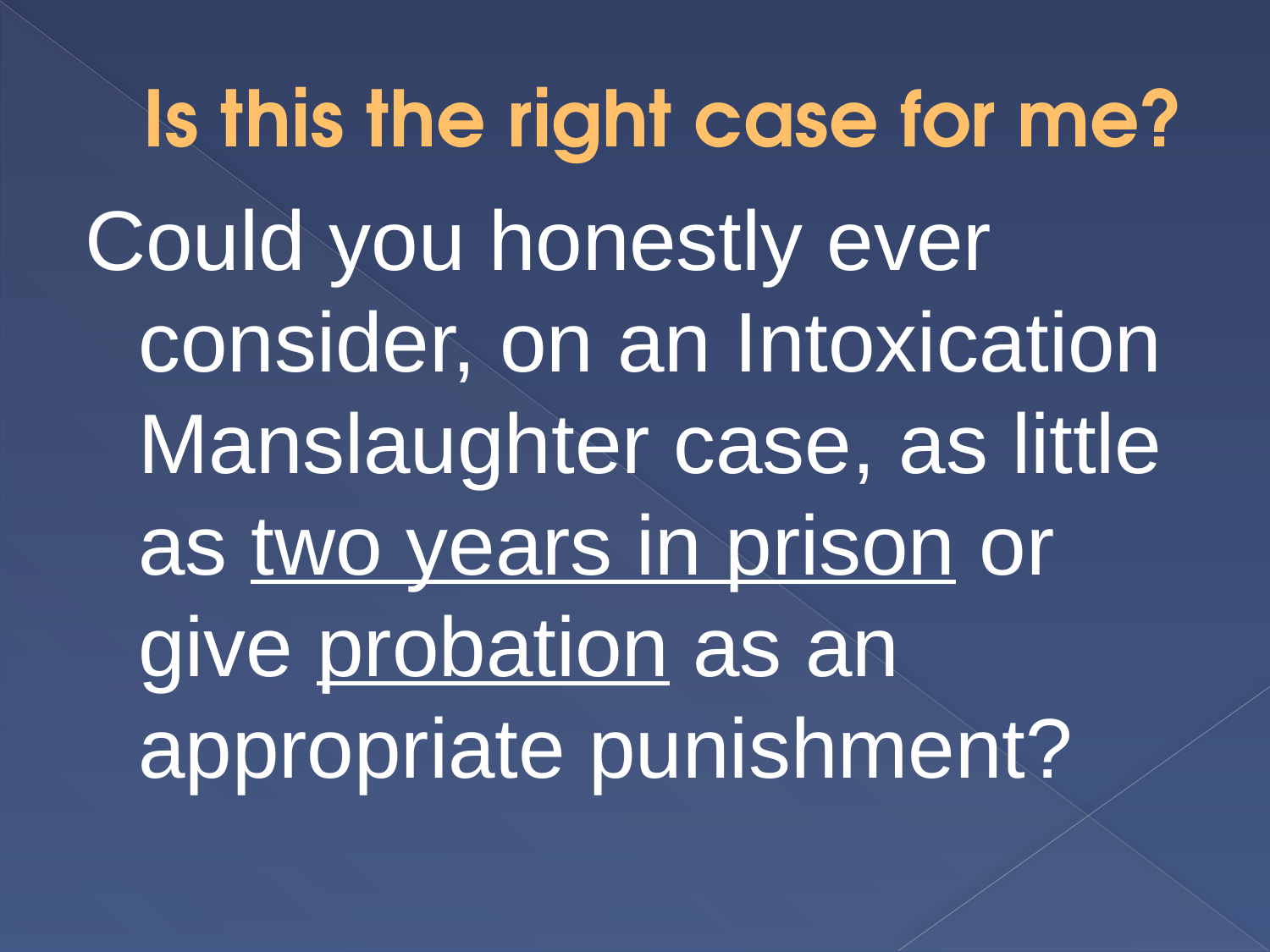

# Is this the right case for me?
Could you honestly ever consider, on an Intoxication Manslaughter case, as little as two years in prison or give probation as an appropriate punishment?